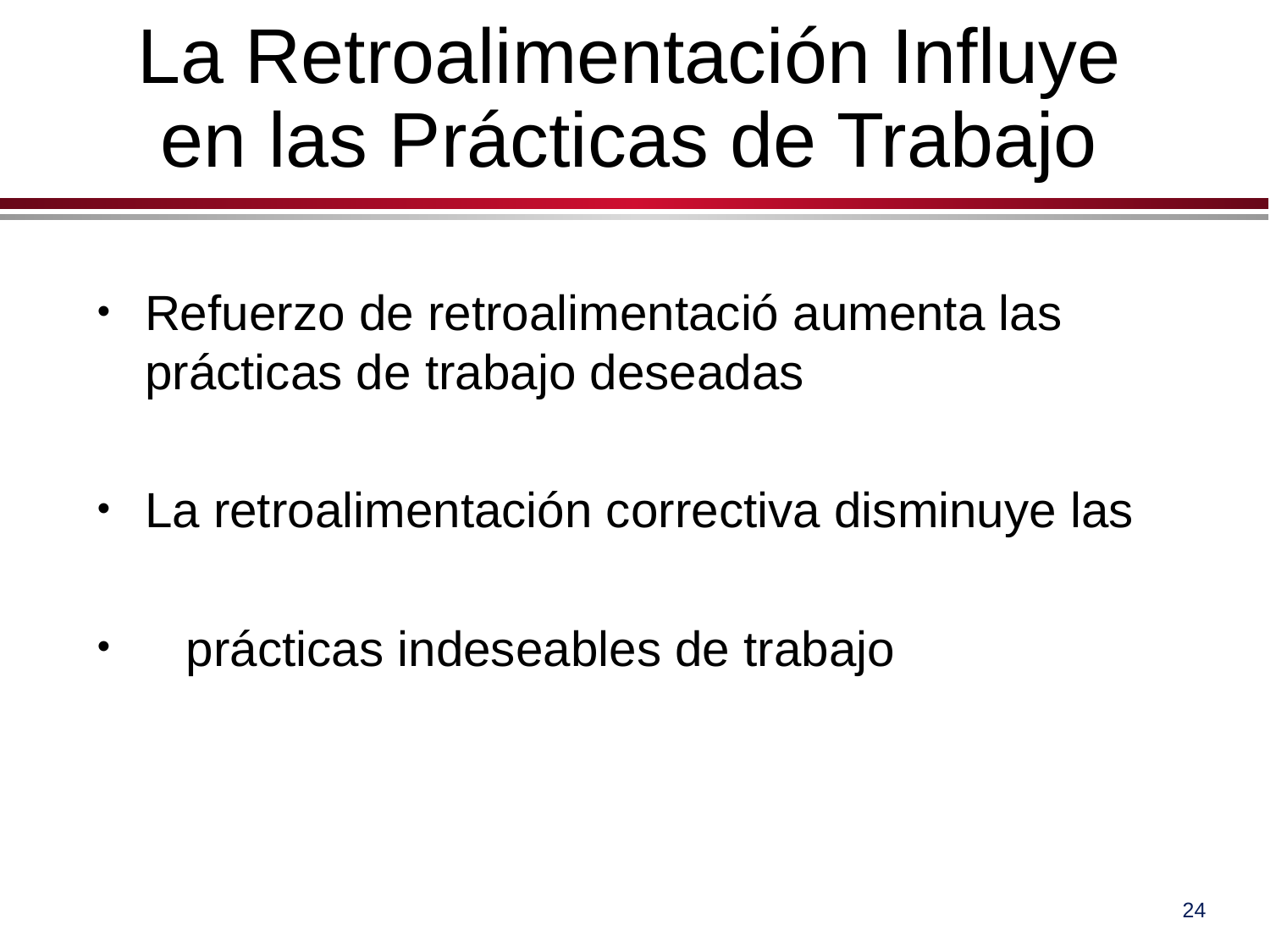

# La Retroalimentación Influye en las Prácticas de Trabajo
Refuerzo de retroalimentació aumenta las  prácticas de trabajo deseadas

La retroalimentación correctiva disminuye las

   prácticas indeseables de trabajo

24